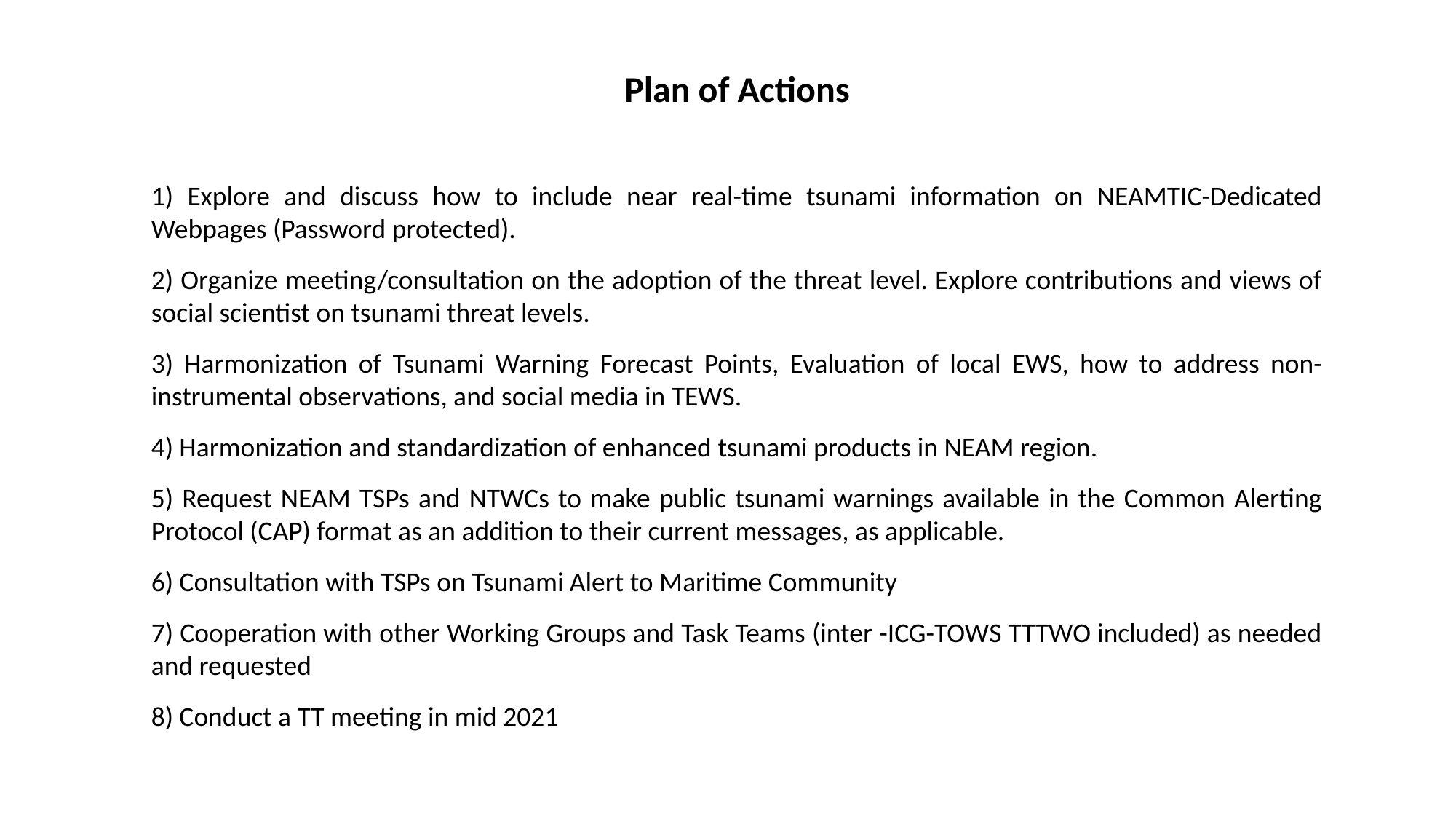

Plan of Actions

1) Explore and discuss how to include near real-time tsunami information on NEAMTIC-Dedicated Webpages (Password protected).
2) Organize meeting/consultation on the adoption of the threat level. Explore contributions and views of social scientist on tsunami threat levels.
3) Harmonization of Tsunami Warning Forecast Points, Evaluation of local EWS, how to address non-instrumental observations, and social media in TEWS.
4) Harmonization and standardization of enhanced tsunami products in NEAM region.
5) Request NEAM TSPs and NTWCs to make public tsunami warnings available in the Common Alerting Protocol (CAP) format as an addition to their current messages, as applicable.
6) Consultation with TSPs on Tsunami Alert to Maritime Community
7) Cooperation with other Working Groups and Task Teams (inter -ICG-TOWS TTTWO included) as needed and requested
8) Conduct a TT meeting in mid 2021